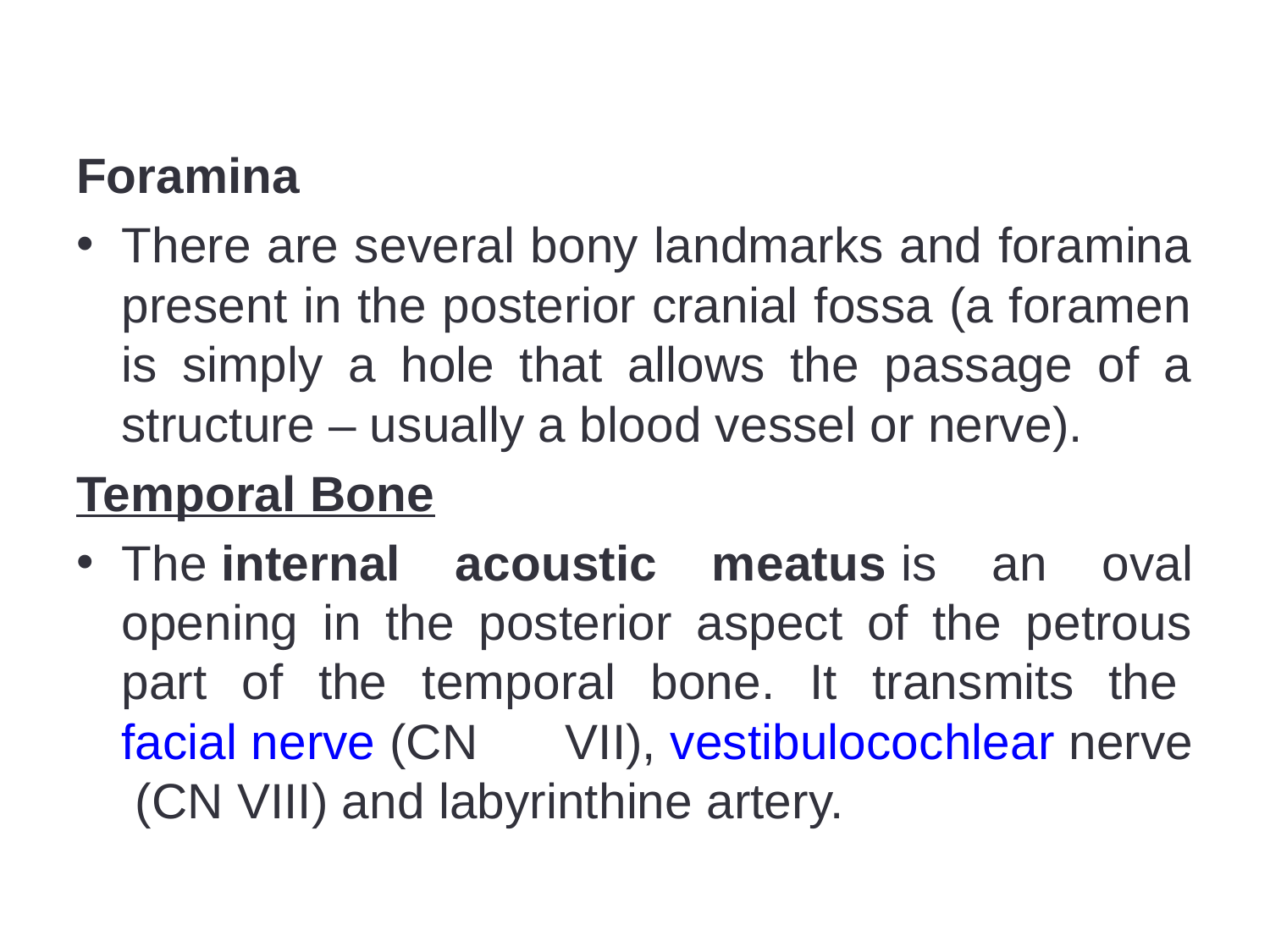

Foramina
There are several bony landmarks and foramina present in the posterior cranial fossa (a foramen is simply a hole that allows the passage of a structure – usually a blood vessel or nerve).
Temporal Bone
The internal acoustic meatus is an oval opening in the posterior aspect of the petrous part of the temporal bone. It transmits the facial nerve (CN VII), vestibulocochlear nerve (CN VIII) and labyrinthine artery.